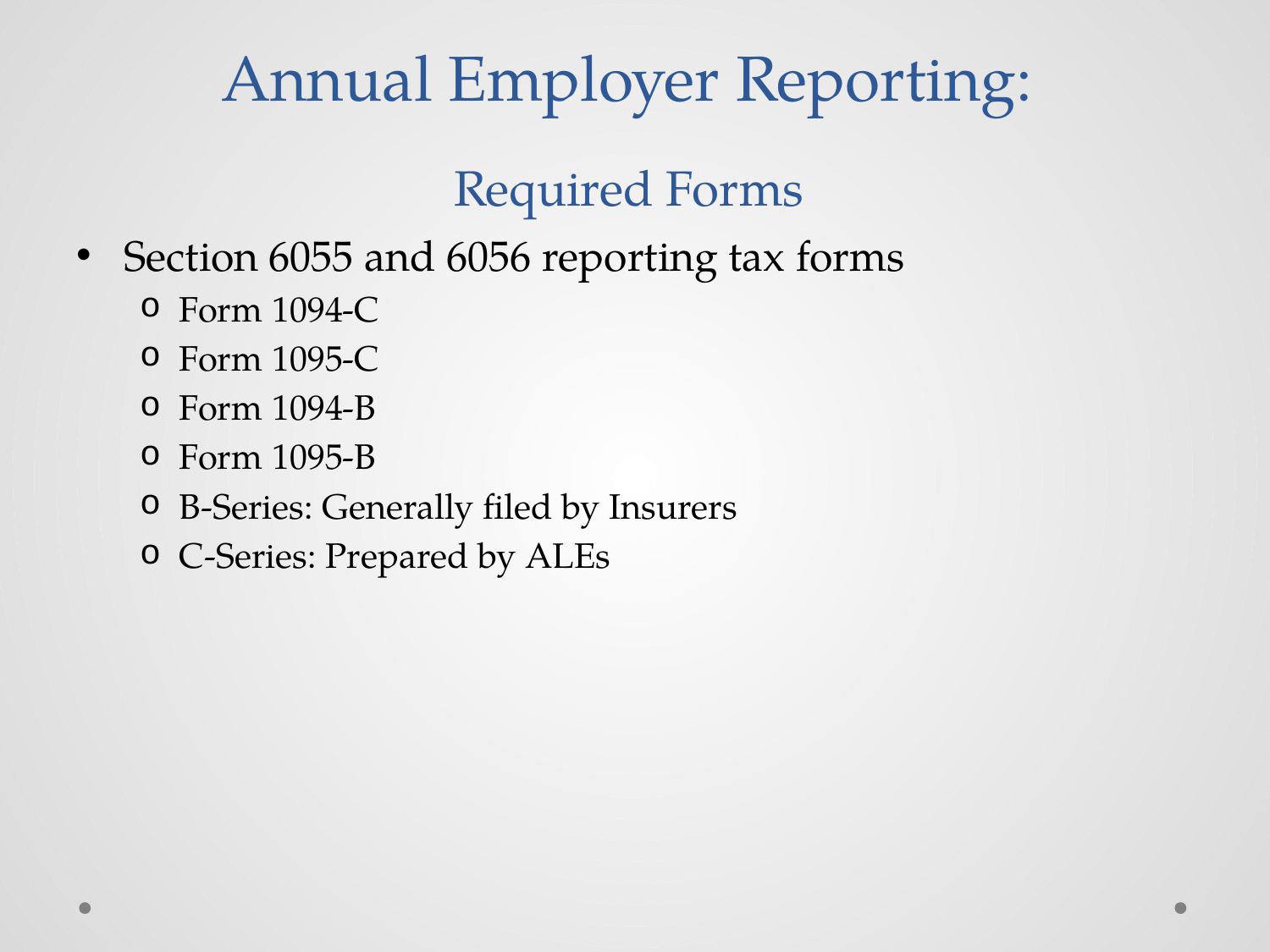

# Annual Employer Reporting: Required Forms
Section 6055 and 6056 reporting tax forms
Form 1094-C
Form 1095-C
Form 1094-B
Form 1095-B
B-Series: Generally filed by Insurers
C-Series: Prepared by ALEs